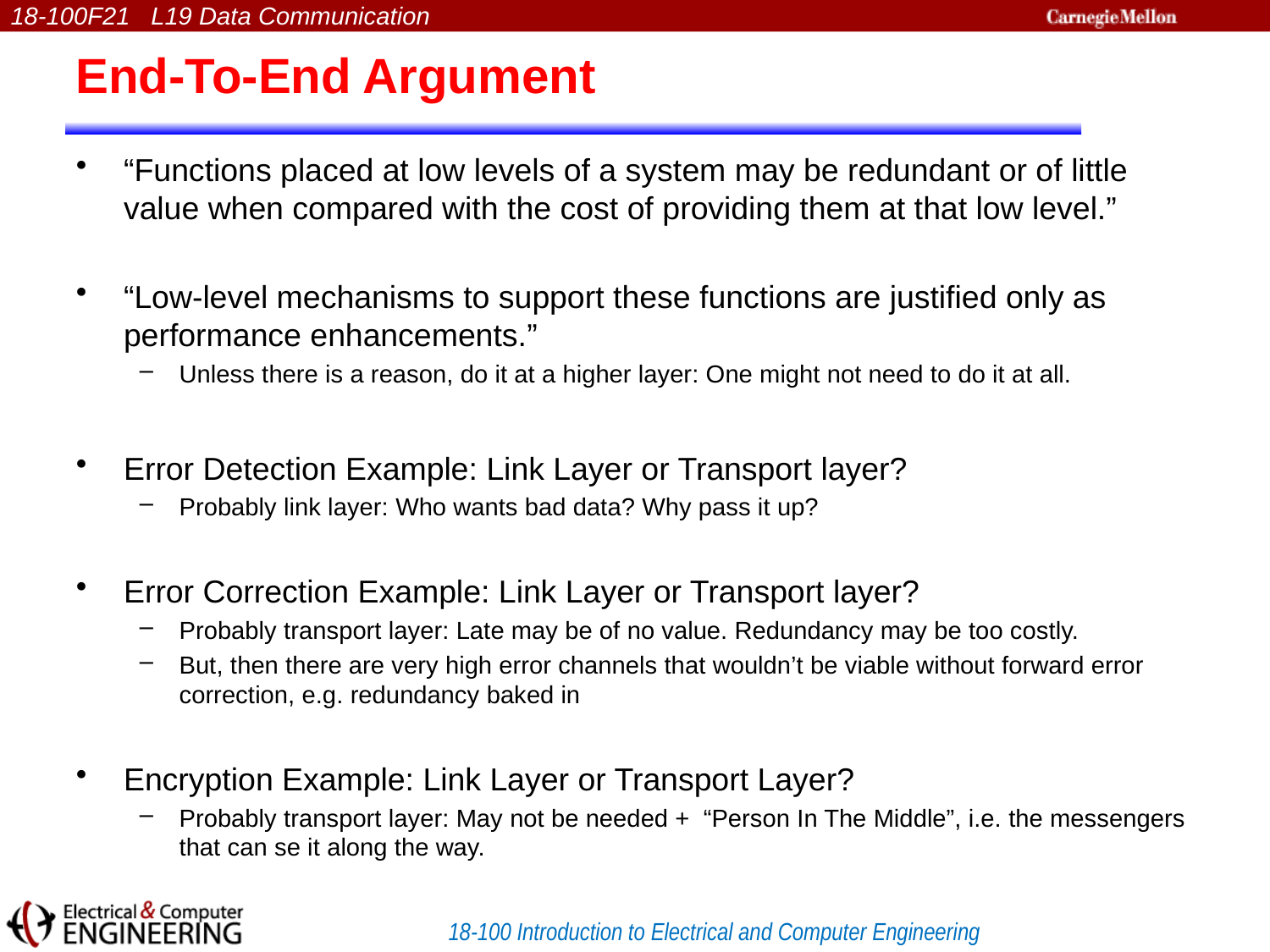

# End-To-End Argument

“Functions placed at low levels of a system may be redundant or of little value when compared with the cost of providing them at that low level.”

“Low-level mechanisms to support these functions are justified only as performance enhancements.”
Unless there is a reason, do it at a higher layer: One might not need to do it at all.

Error Detection Example: Link Layer or Transport layer?
Probably link layer: Who wants bad data? Why pass it up?

Error Correction Example: Link Layer or Transport layer?
Probably transport layer: Late may be of no value. Redundancy may be too costly.
But, then there are very high error channels that wouldn’t be viable without forward error correction, e.g. redundancy baked in

Encryption Example: Link Layer or Transport Layer?
Probably transport layer: May not be needed +  “Person In The Middle”, i.e. the messengers that can se it along the way.